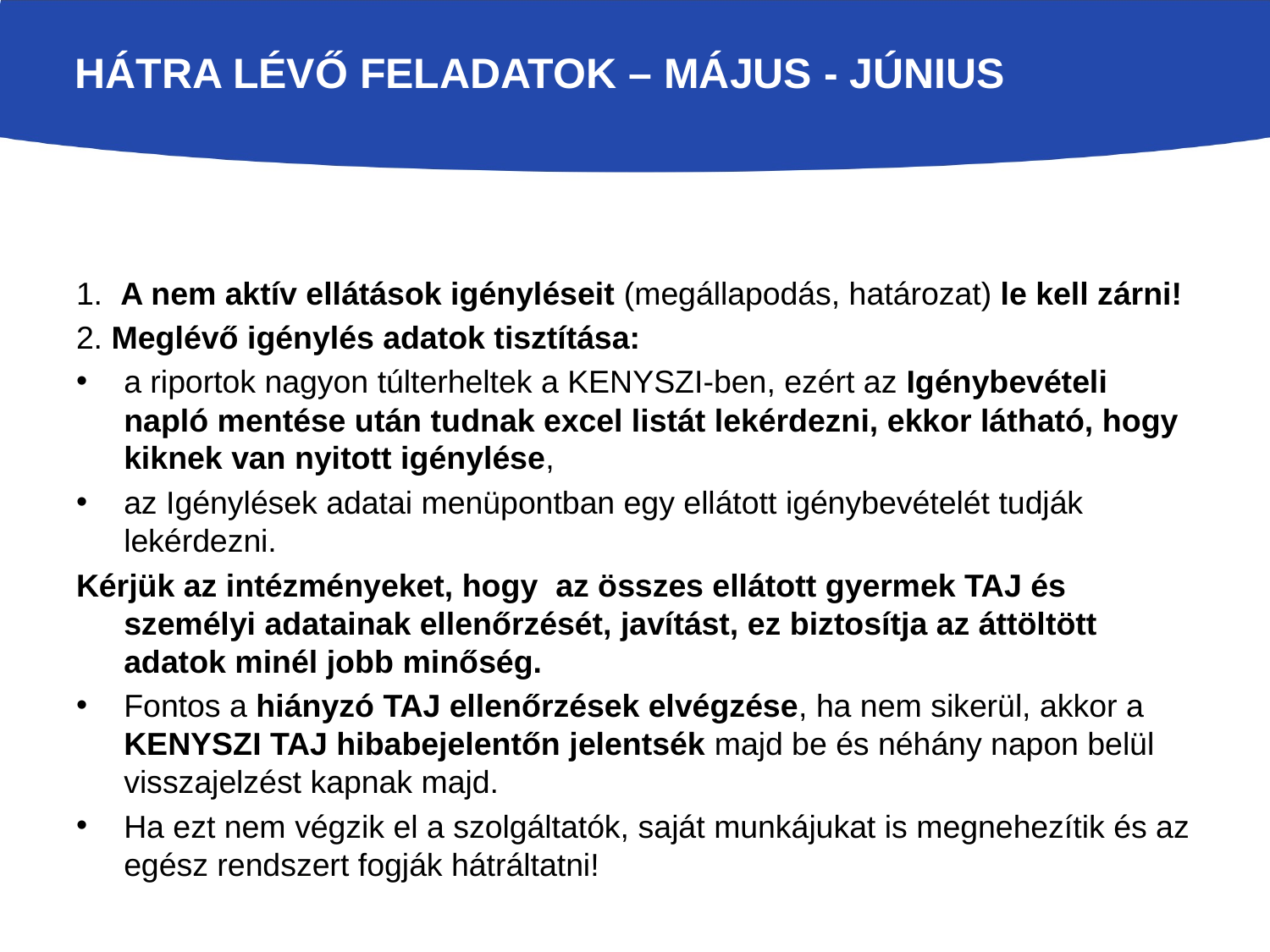

# Hátra lévő feladatok – május - június

1.  A nem aktív ellátások igényléseit (megállapodás, határozat) le kell zárni!
2. Meglévő igénylés adatok tisztítása:
a riportok nagyon túlterheltek a KENYSZI-ben, ezért az Igénybevételi napló mentése után tudnak excel listát lekérdezni, ekkor látható, hogy kiknek van nyitott igénylése,
az Igénylések adatai menüpontban egy ellátott igénybevételét tudják lekérdezni.
Kérjük az intézményeket, hogy  az összes ellátott gyermek TAJ és személyi adatainak ellenőrzését, javítást, ez biztosítja az áttöltött adatok minél jobb minőség.
Fontos a hiányzó TAJ ellenőrzések elvégzése, ha nem sikerül, akkor a KENYSZI TAJ hibabejelentőn jelentsék majd be és néhány napon belül visszajelzést kapnak majd.
Ha ezt nem végzik el a szolgáltatók, saját munkájukat is megnehezítik és az egész rendszert fogják hátráltatni!